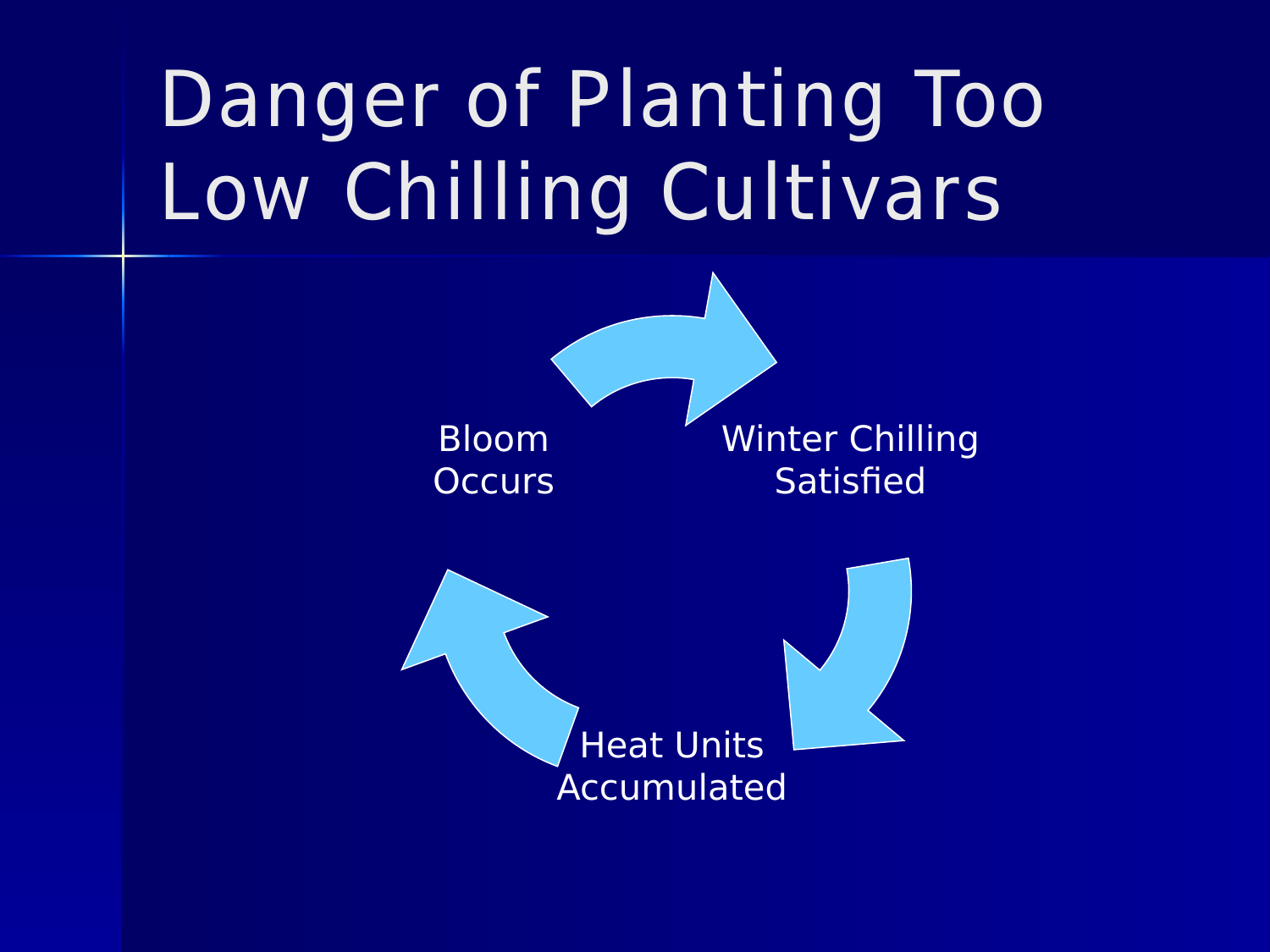

# Danger of Planting Too Low Chilling Cultivars

Bloom
Occurs
Winter Chilling
Satisfied

Heat Units
Accumulated